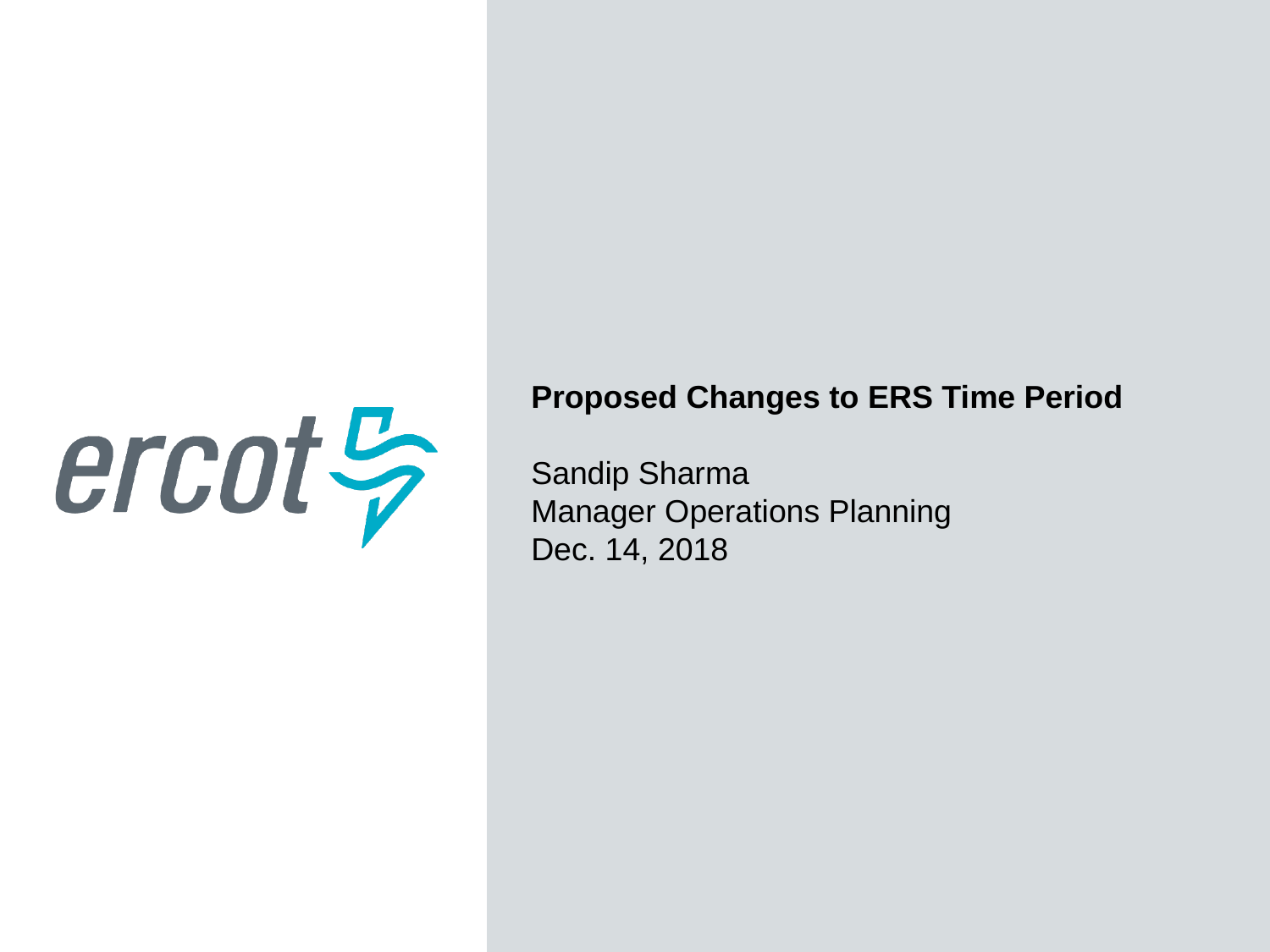

Proposed Changes to ERS Time Period

Sandip Sharma
Manager Operations Planning
Dec. 14, 2018